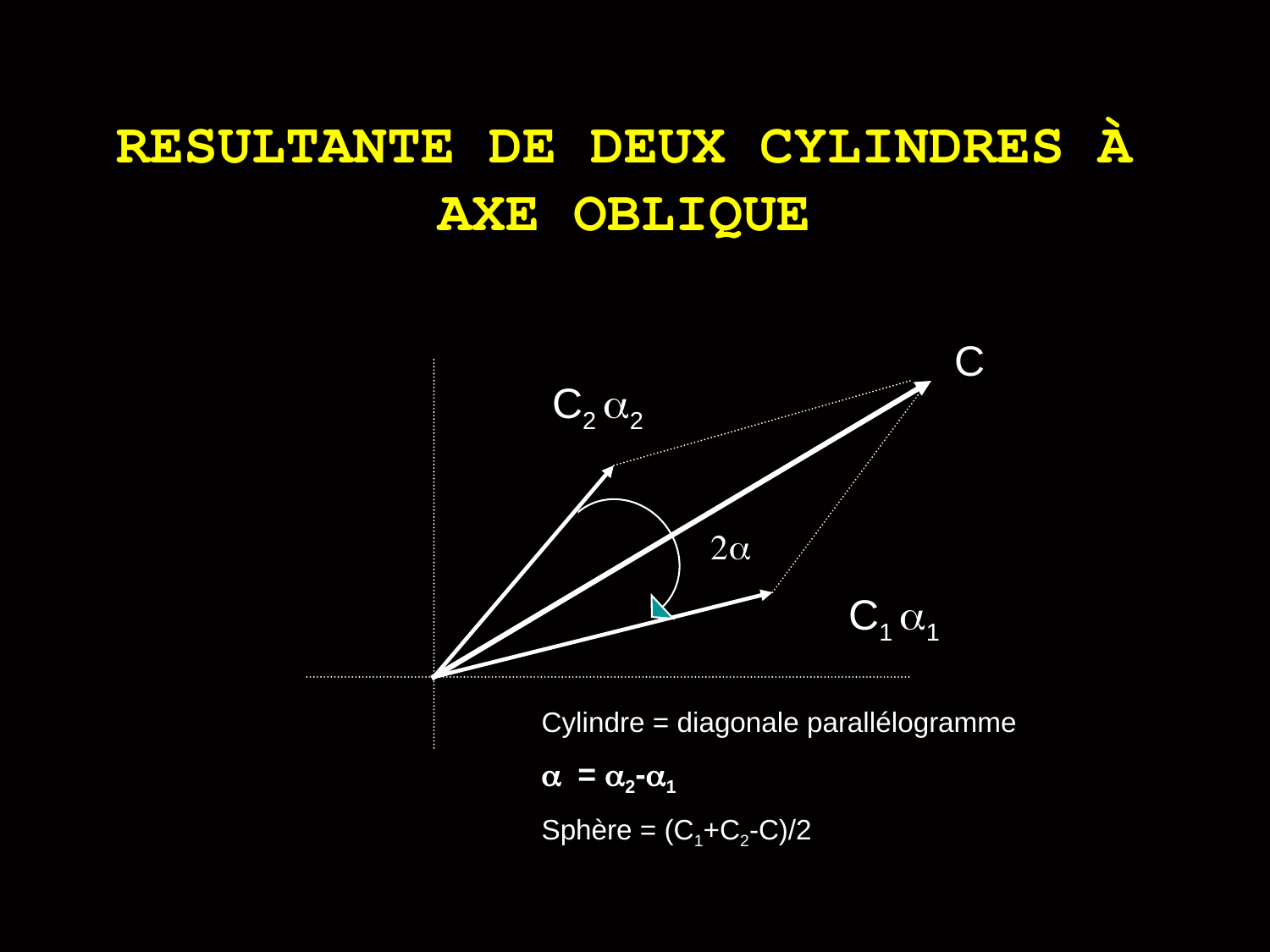

# RESULTANTE DE DEUX CYLINDRES À AXE OBLIQUE
C

C2 α2

2α
C1 α1

Cylindre = diagonale parallélogramme
α = α2-α1
Sphère = (C1+C2-C)/2